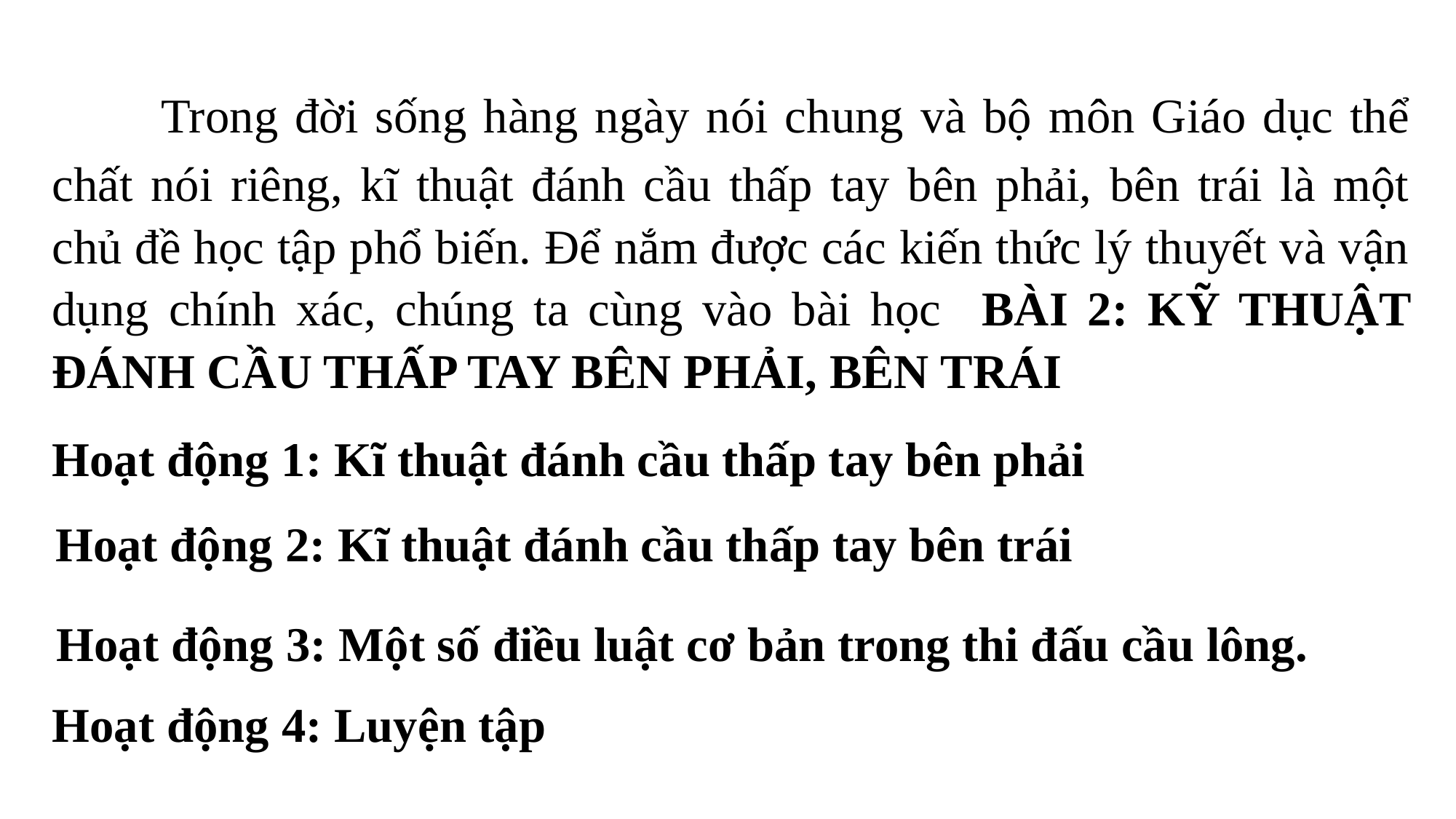

Trong đời sống hàng ngày nói chung và bộ môn Giáo dục thể chất nói riêng, kĩ thuật đánh cầu thấp tay bên phải, bên trái là một chủ đề học tập phổ biến. Để nắm được các kiến thức lý thuyết và vận dụng chính xác, chúng ta cùng vào bài học  BÀI 2: KỸ THUẬT ĐÁNH CẦU THẤP TAY BÊN PHẢI, BÊN TRÁI
Hoạt động 1: Kĩ thuật đánh cầu thấp tay bên phải
Hoạt động 2: Kĩ thuật đánh cầu thấp tay bên trái
Hoạt động 3: Một số điều luật cơ bản trong thi đấu cầu lông.
Hoạt động 4: Luyện tập